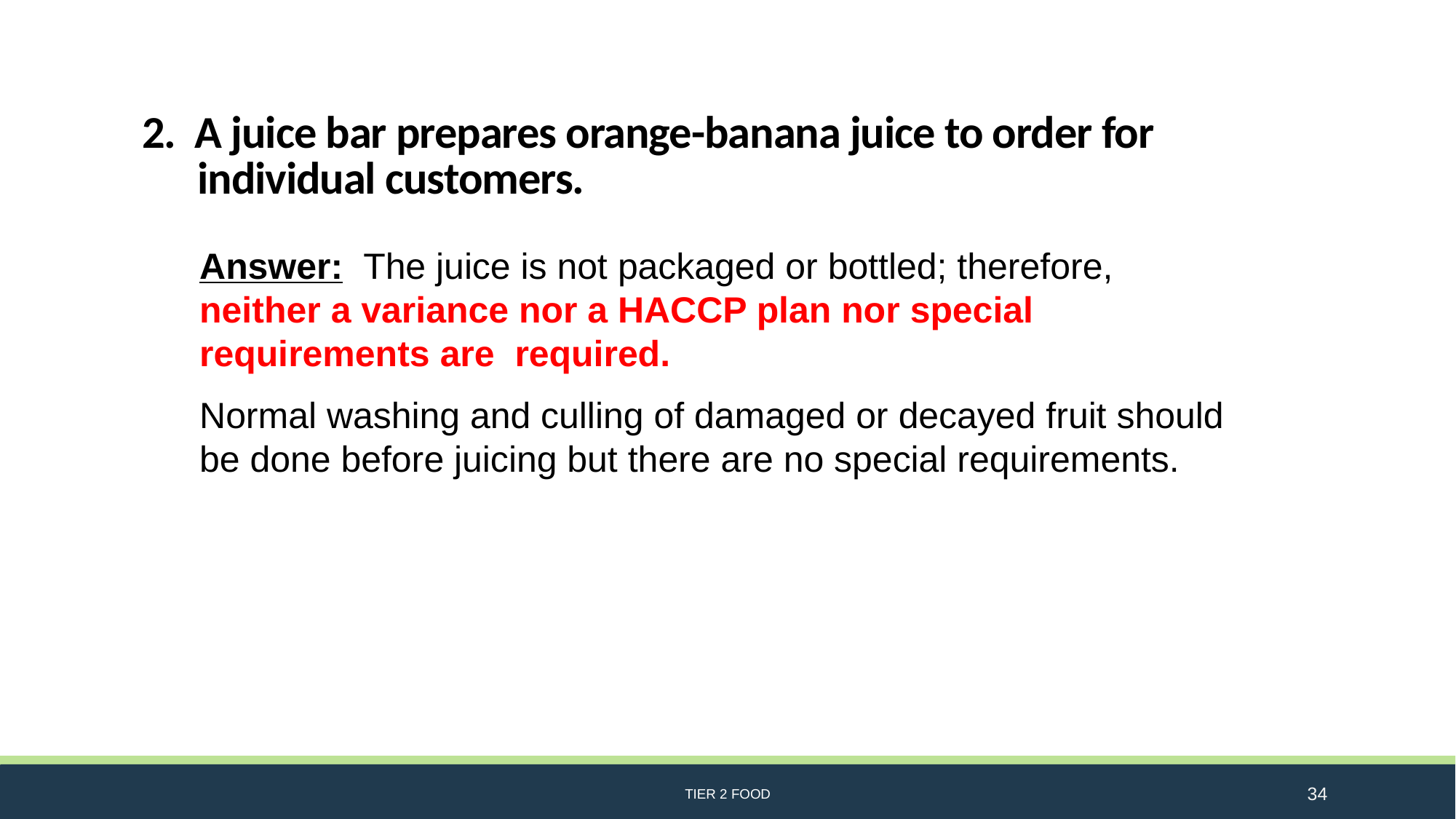

# 2.  A juice bar prepares orange-banana juice to order for individual customers.
Answer:  The juice is not packaged or bottled; therefore, neither a variance nor a HACCP plan nor special requirements are  required.
Normal washing and culling of damaged or decayed fruit should be done before juicing but there are no special requirements.

TIER 2 FOOD
34